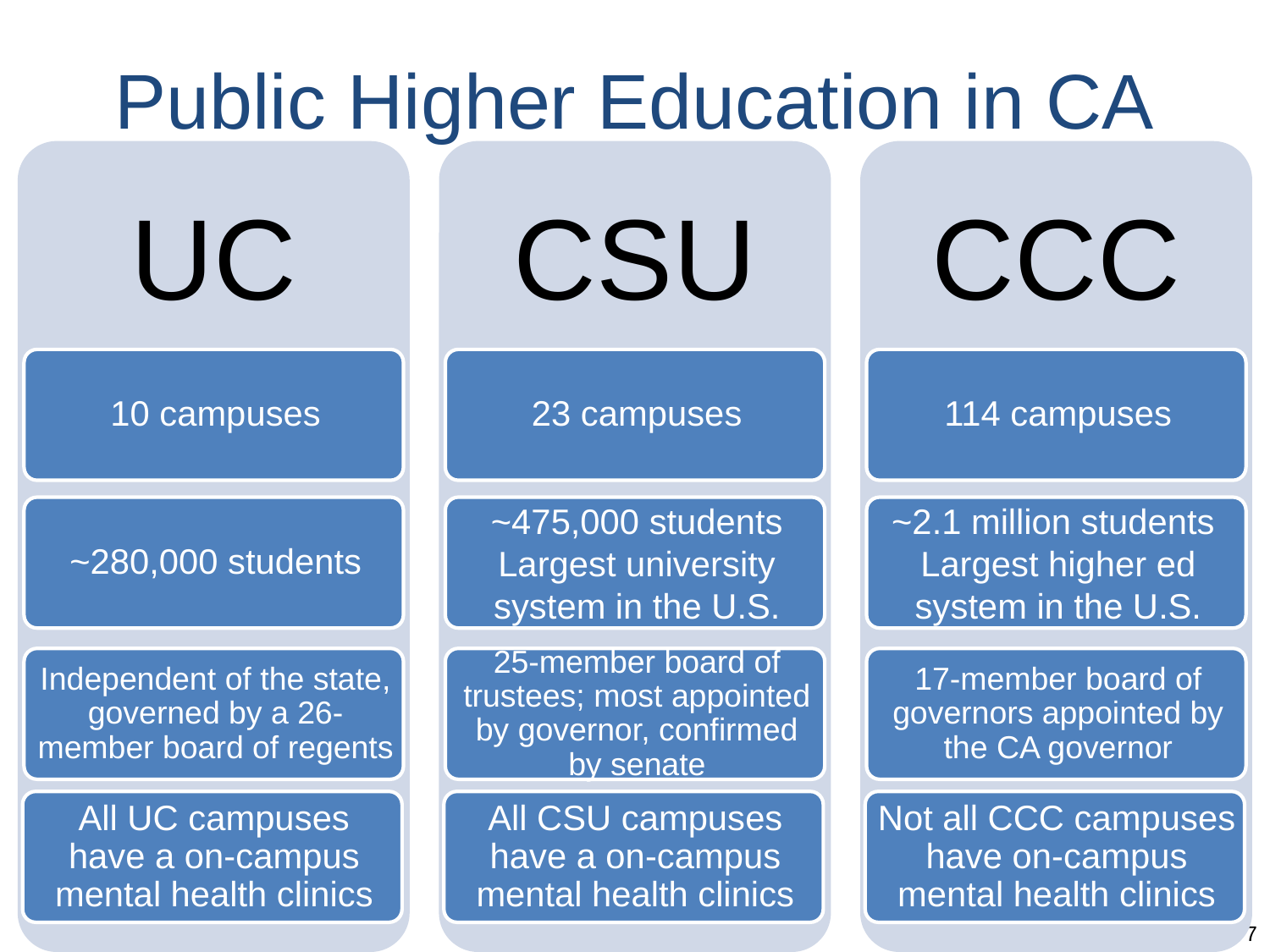

# Public Higher Education in CA
UC
10 campuses
~280,000 students
Independent of the state, governed by a 26-member board of regents
All UC campuses have a on-campus mental health clinics
CSU
23 campuses
~475,000 students
Largest university system in the U.S.
25-member board of trustees; most appointed by governor, confirmed by senate
All CSU campuses have a on-campus mental health clinics
CCC
114 campuses
~2.1 million students
Largest higher ed system in the U.S.
17-member board of governors appointed by the CA governor
Not all CCC campuses have on-campus mental health clinics